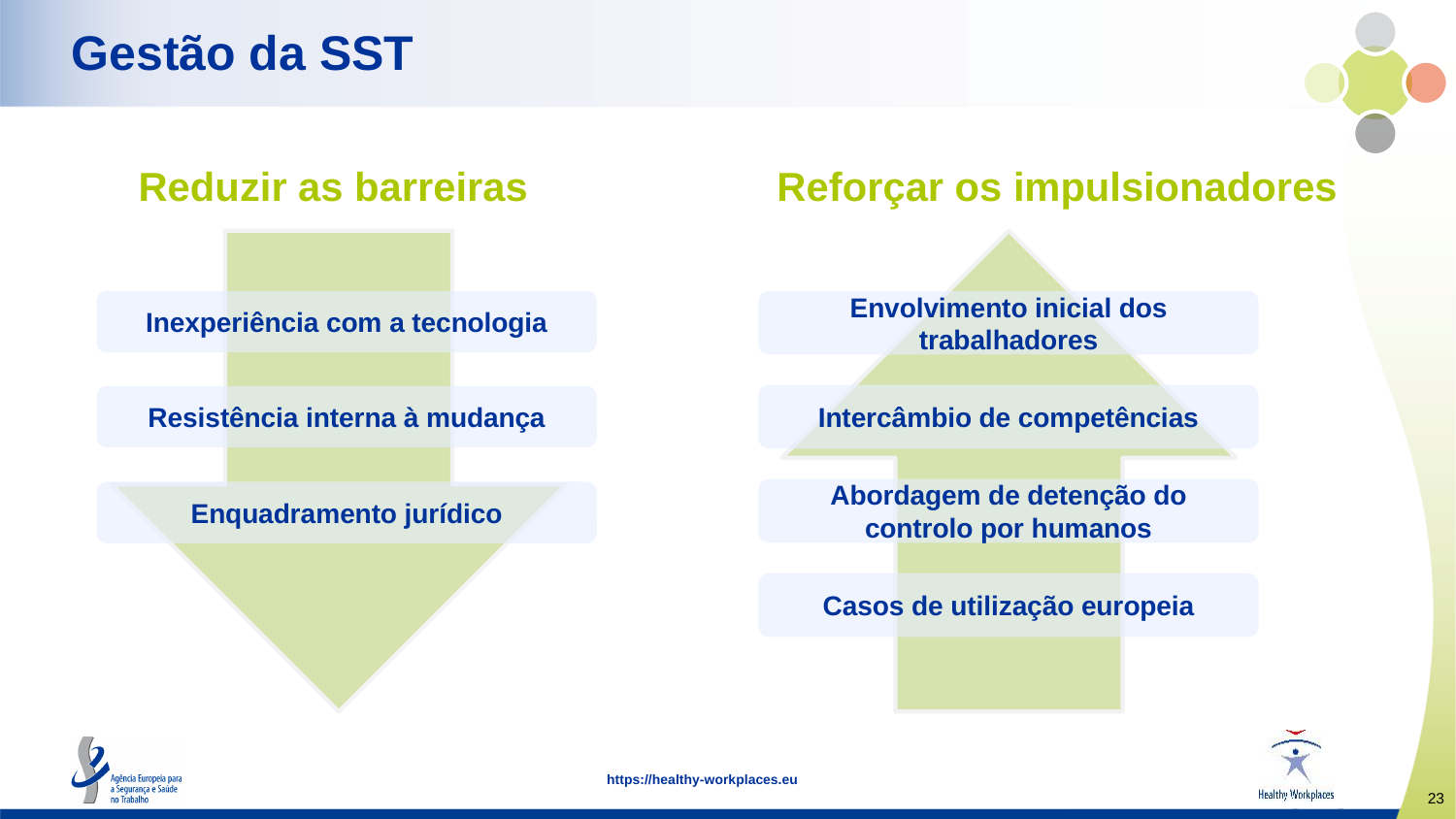

# Gestão da SST
Reduzir as barreiras
Reforçar os impulsionadores

Inexperiência com a tecnologia
Envolvimento inicial dos trabalhadores
Intercâmbio de competências
Resistência interna à mudança
Abordagem de detenção do controlo por humanos
Enquadramento jurídico
Casos de utilização europeia